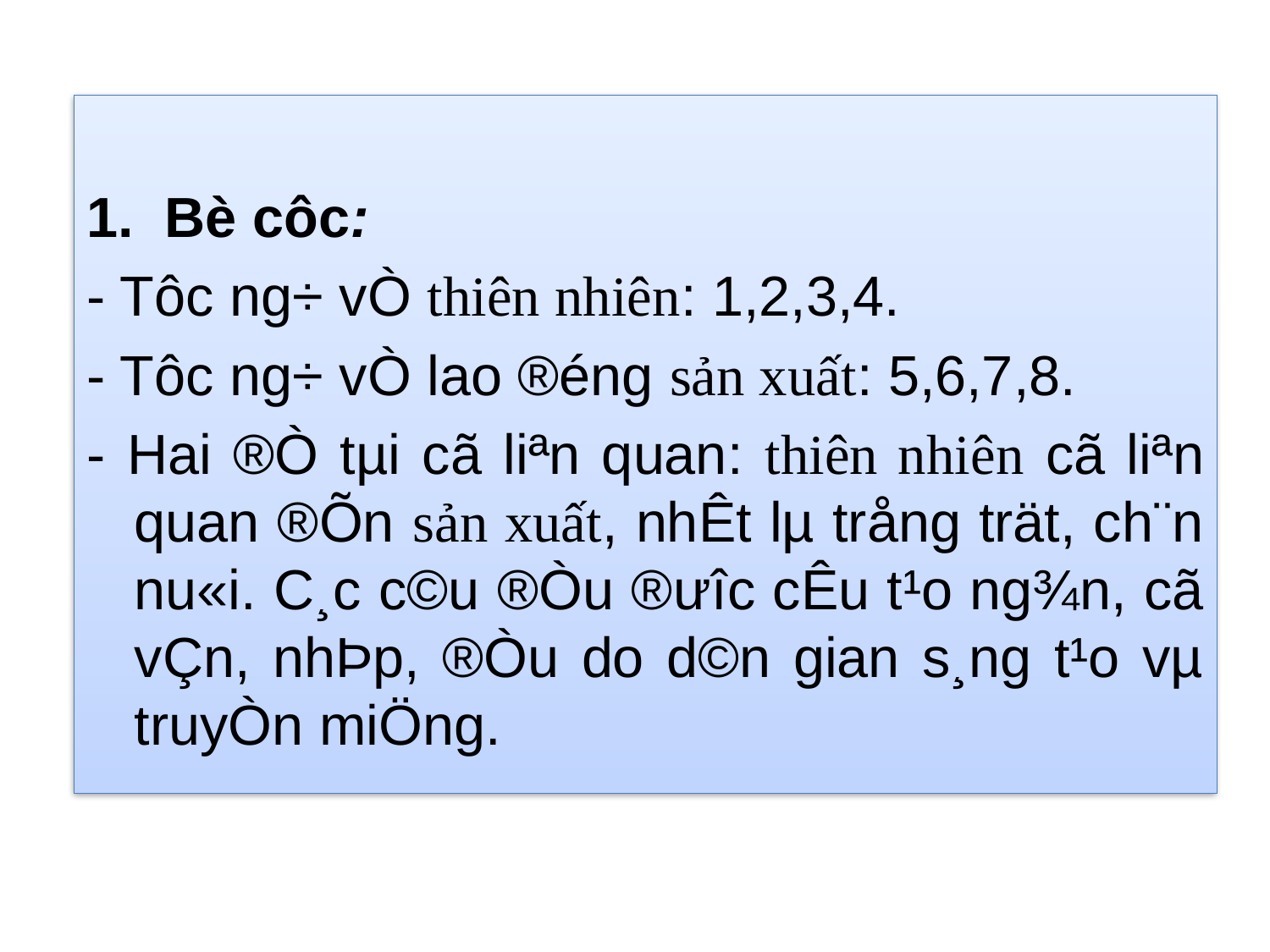

1.  Bè côc:
- Tôc ng÷ vÒ thiên nhiên: 1,2,3,4.
- Tôc ng÷ vÒ lao ®éng sản xuất: 5,6,7,8.
- Hai ®Ò tµi cã liªn quan: thiên nhiên cã liªn quan ®Õn sản xuất, nhÊt lµ trång trät, ch¨n nu«i. C¸c c©u ®Òu ®­ưîc cÊu t¹o ng¾n, cã vÇn, nhÞp, ®Òu do d©n gian s¸ng t¹o vµ truyÒn miÖng.